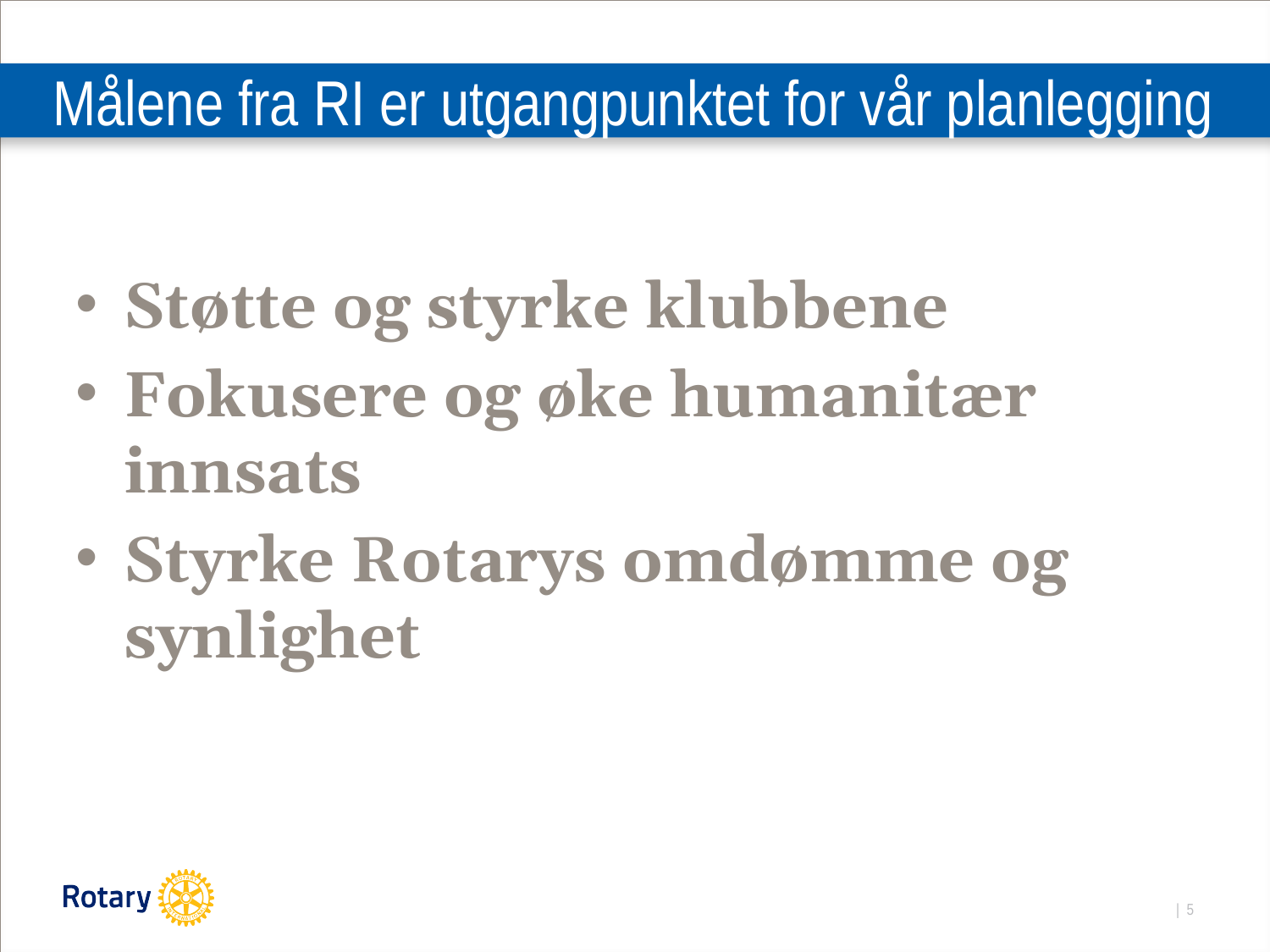

# Målene fra RI er utgangpunktet for vår planlegging

Støtte og styrke klubbene
Fokusere og øke humanitær innsats
Styrke Rotarys omdømme og synlighet